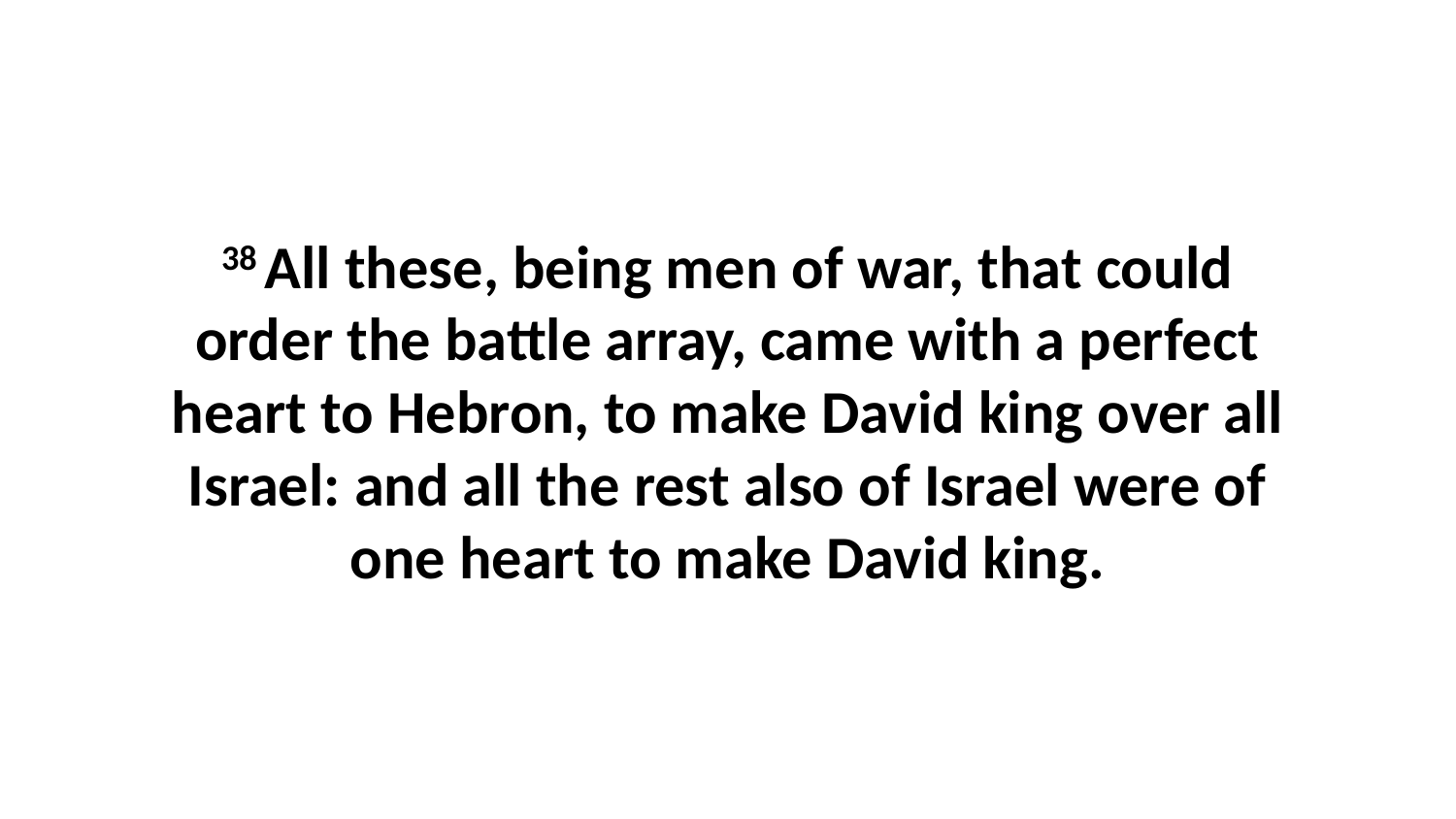

38 All these, being men of war, that could order the battle array, came with a perfect heart to Hebron, to make David king over all Israel: and all the rest also of Israel were of one heart to make David king.